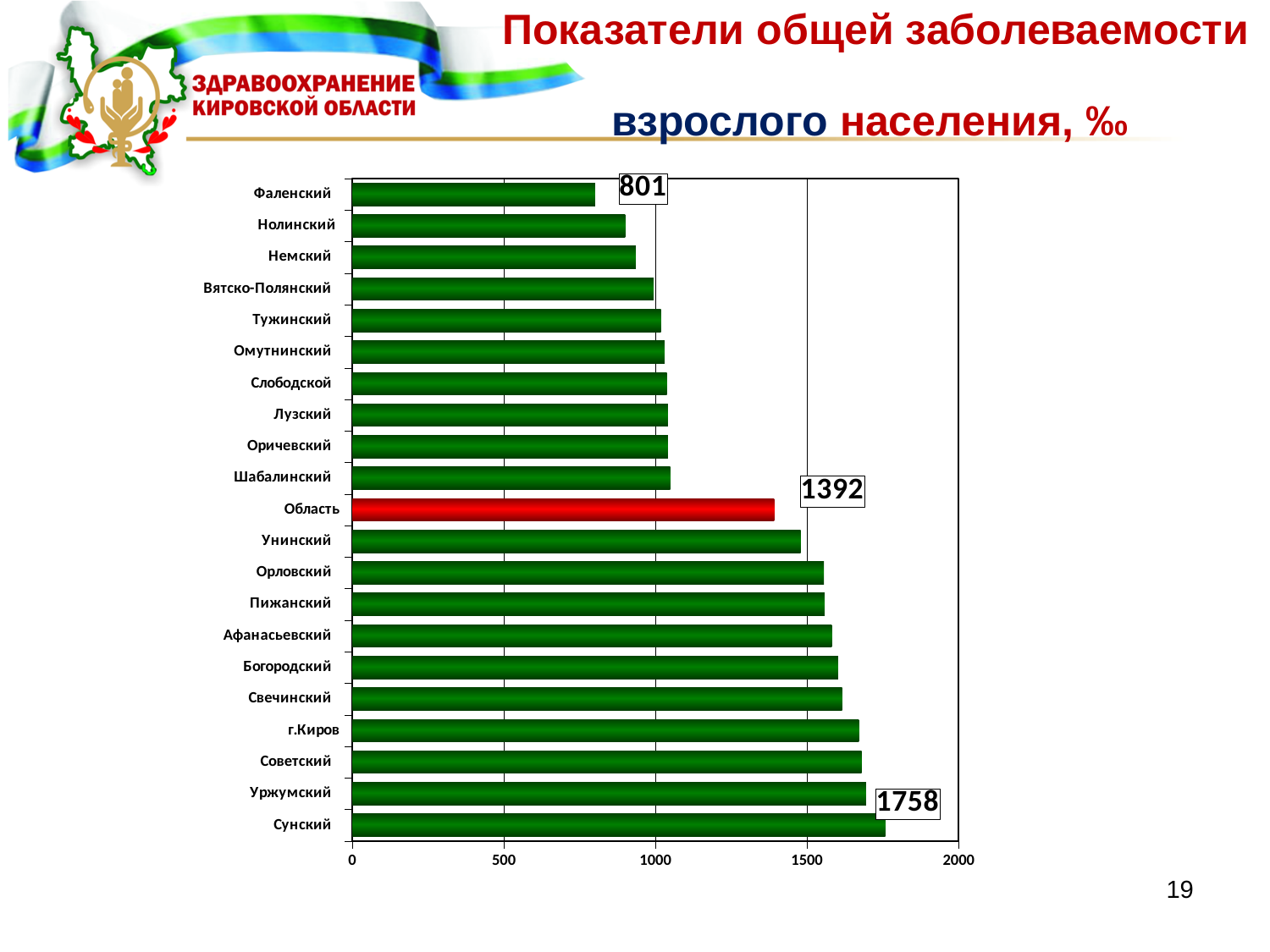

# Показатели общей заболеваемости взрослого населения, ‰

### Chart

| Category | 1 |
|---|---|
| Сунский   | 1758.0 |
| Уржумский   | 1695.0 |
| Советский   | 1680.0 |
| г.Киров | 1671.0 |
| Свечинский   | 1616.0 |
| Богородский   | 1603.0 |
| Афанасьевский   | 1582.0 |
| Пижанский   | 1558.0 |
| Орловский   | 1556.0 |
| Унинский   | 1479.0 |
| Область | 1392.0 |
| Шабалинский   | 1049.0 |
| Оричевский   | 1041.0 |
| Лузский   | 1041.0 |
| Слободской   | 1038.0 |
| Омутнинский   | 1030.0 |
| Тужинский   | 1018.0 |
| Вятско-Полянский   | 994.0 |
| Немский   | 935.0 |
| Нолинский  | 900.0 |
| Фаленский   | 801.0 |
19